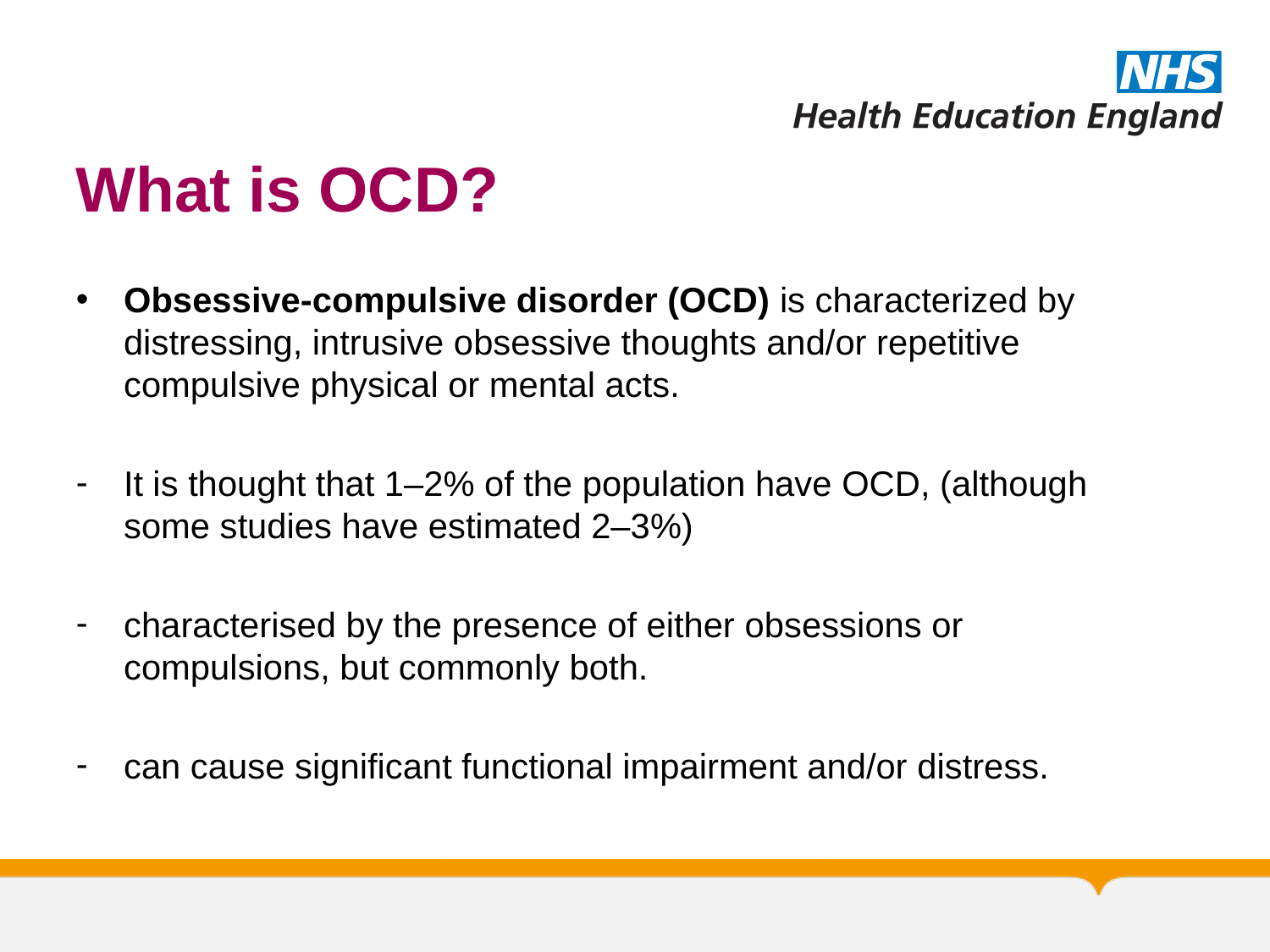

# What is OCD?
Obsessive‑compulsive disorder (OCD) is characterized by distressing, intrusive obsessive thoughts and/or repetitive compulsive physical or mental acts.

It is thought that 1–2% of the population have OCD, (although some studies have estimated 2–3%)

characterised by the presence of either obsessions or compulsions, but commonly both.

can cause significant functional impairment and/or distress.